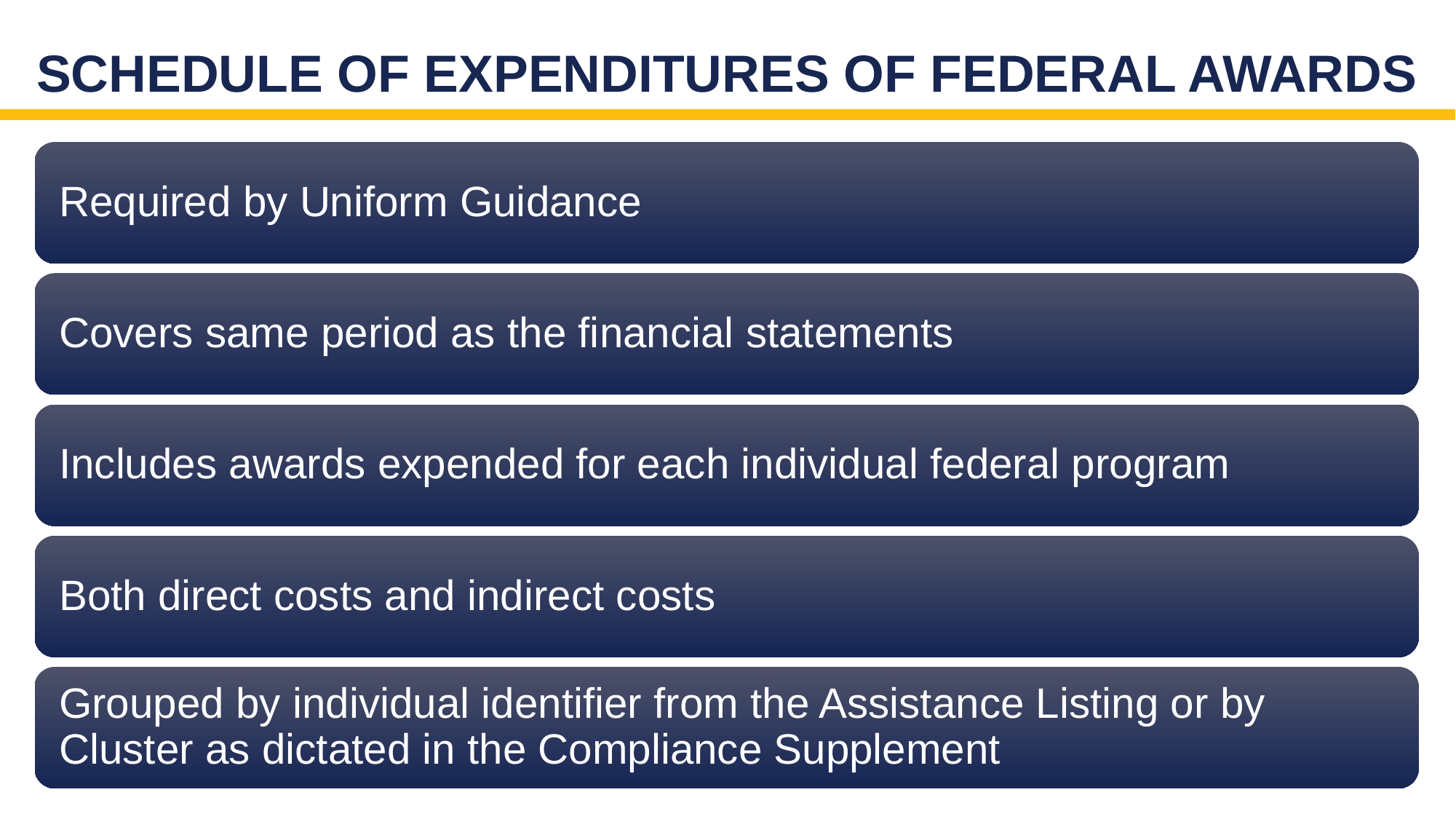

# Schedule of Expenditures of Federal Awards
Required by Uniform Guidance
Covers same period as the financial statements
Includes awards expended for each individual federal program
Both direct costs and indirect costs
Grouped by individual identifier from the Assistance Listing or by Cluster as dictated in the Compliance Supplement